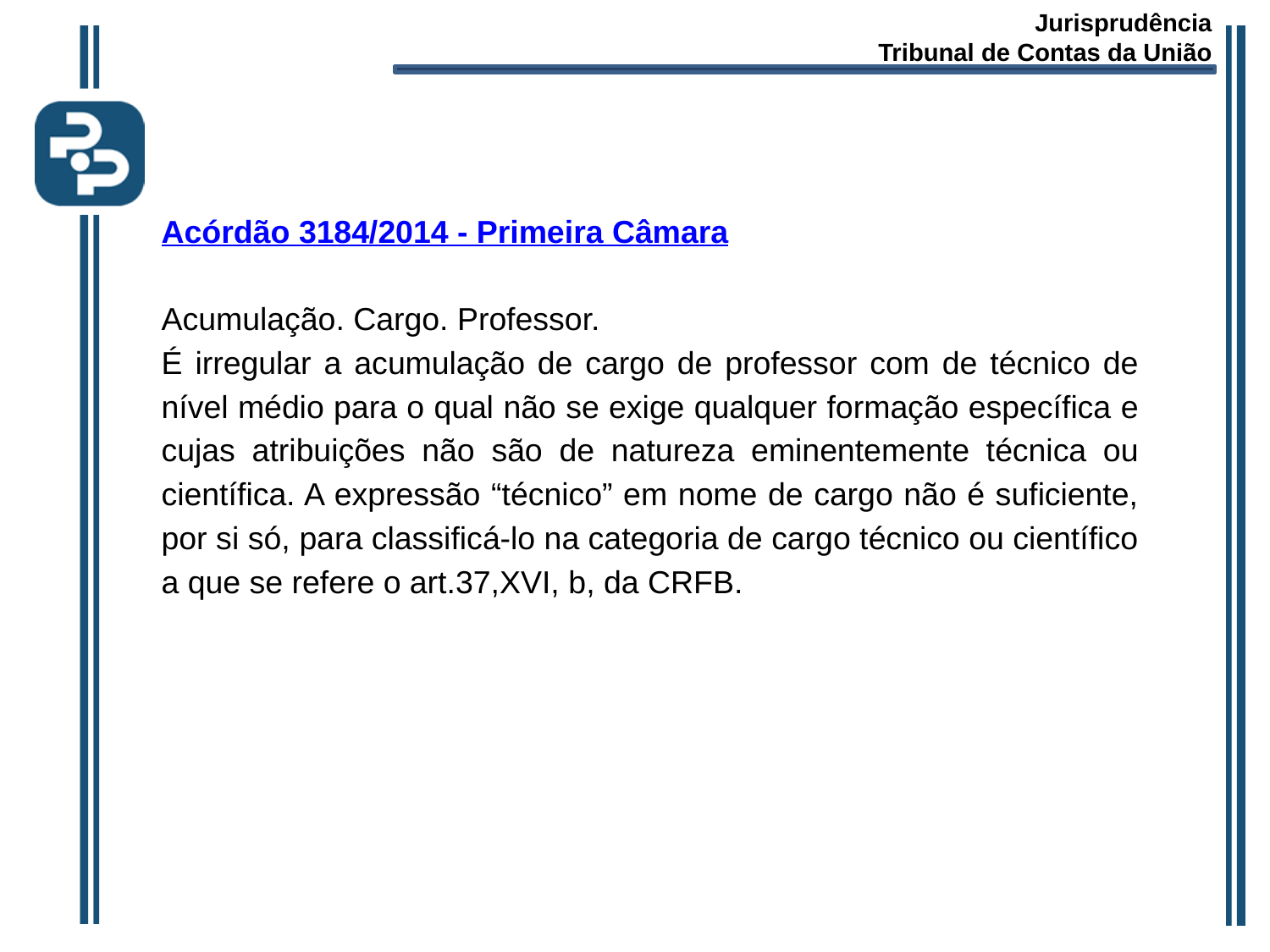

Jurisprudência
Tribunal de Contas da União

Acórdão 3184/2014 - Primeira Câmara

Acumulação. Cargo. Professor.
É irregular a acumulação de cargo de professor com de técnico de nível médio para o qual não se exige qualquer formação específica e cujas atribuições não são de natureza eminentemente técnica ou científica. A expressão “técnico” em nome de cargo não é suficiente, por si só, para classificá-lo na categoria de cargo técnico ou científico a que se refere o art.37,XVI, b, da CRFB.
Art. 37. A administração pública direta e indireta de qualquer dos Poderes da União, dos Estados, do Distrito Federal e dos Municípios obedecerá aos princípios de legalidade, impessoalidade, moralidade, publicidade e eficiência e, também, ao seguinte:
XVI - é vedada a acumulação remunerada de cargos públicos, exceto, quando houver compatibilidade de horários, observado em qualquer caso o disposto no inciso XI:
b) a de um cargo de professor com outro técnico ou científico;